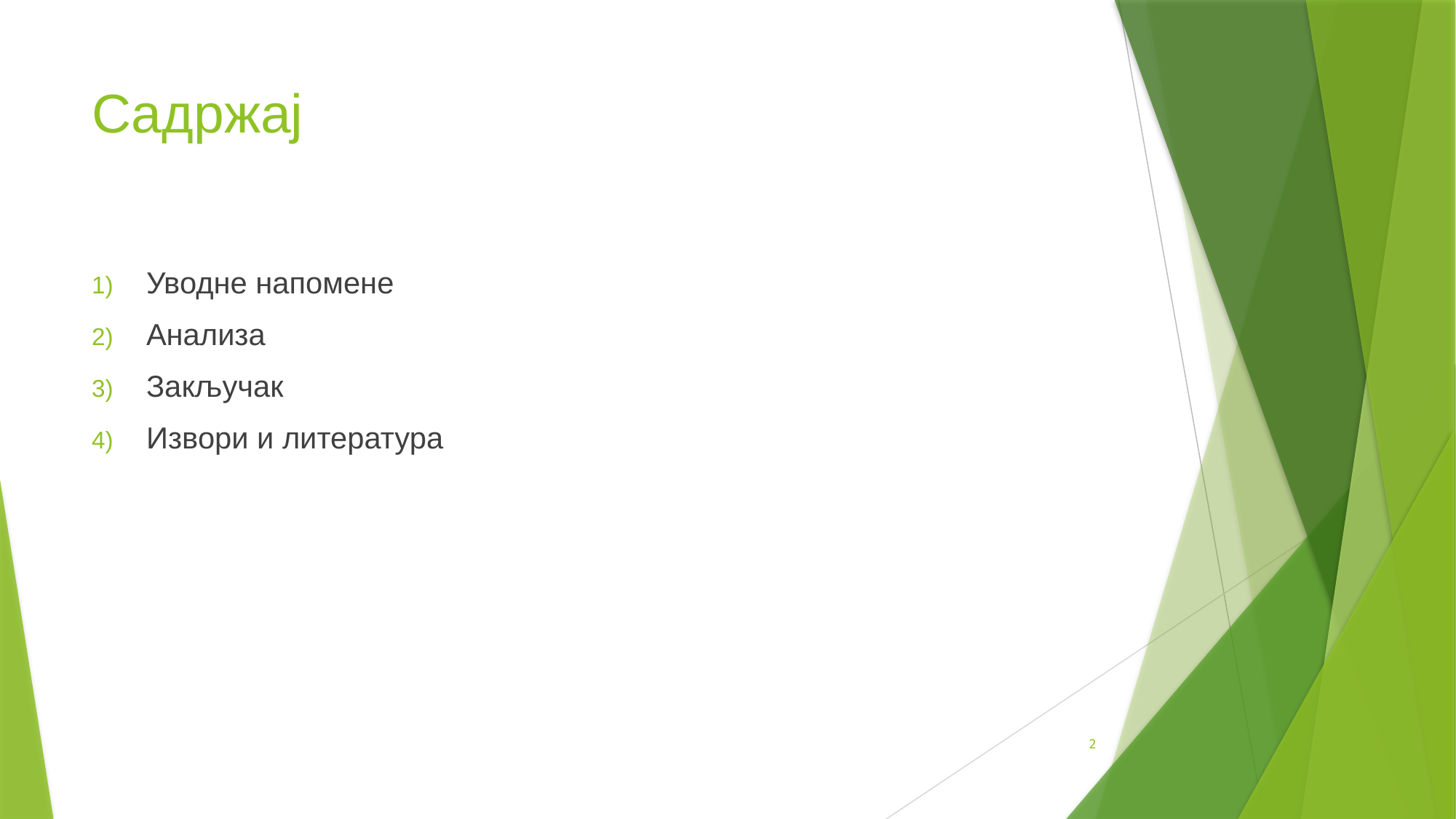

# Садржај
Уводне напомене
Анализа
Закључак
Извори и литература
2